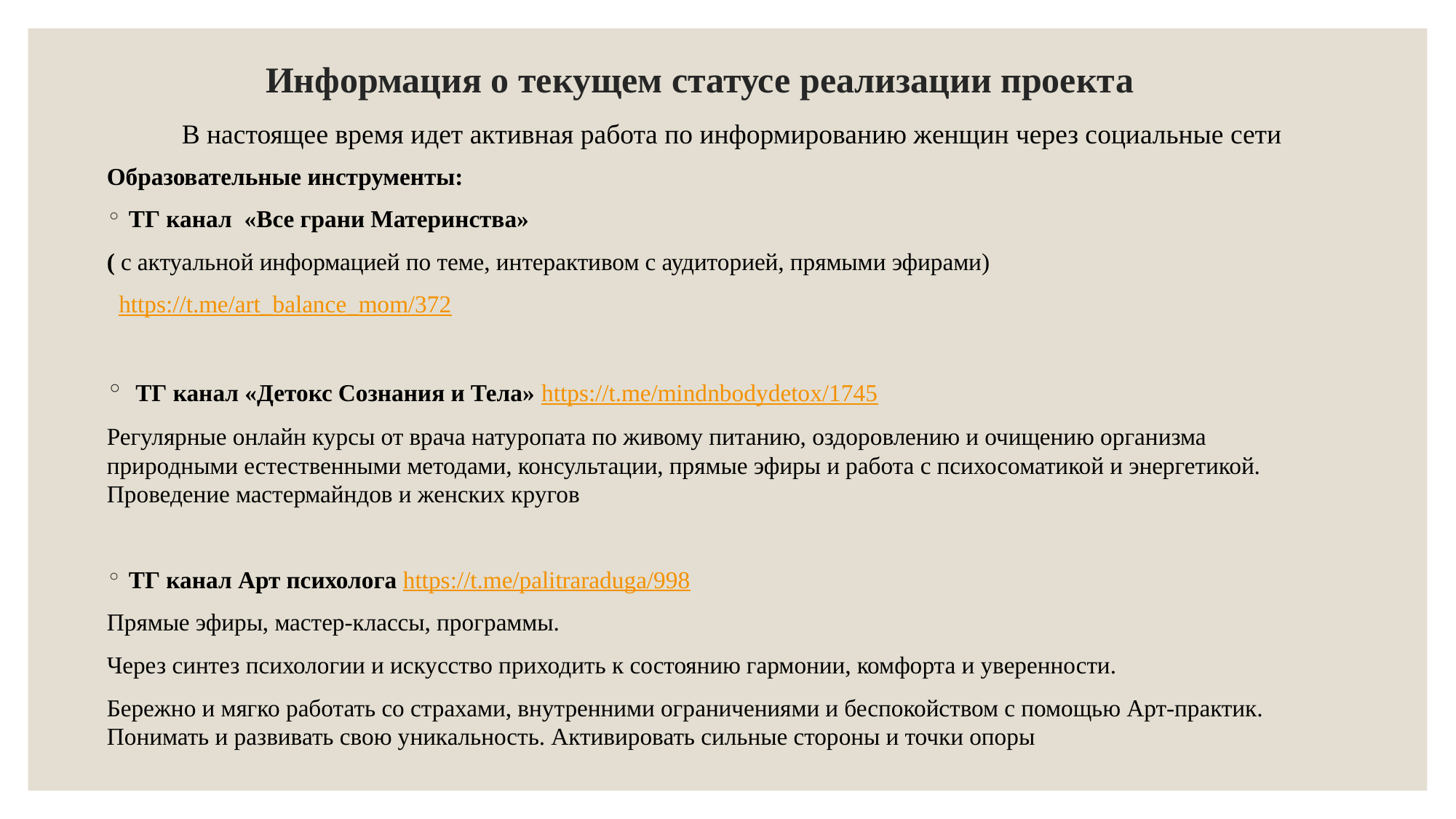

# Информация о текущем статусе реализации проекта
В настоящее время идет активная работа по информированию женщин через социальные сети
Образовательные инструменты:
ТГ канал  «Все грани Материнства»
( с актуальной информацией по теме, интерактивом с аудиторией, прямыми эфирами)
  https://t.me/art_balance_mom/372

 ТГ канал «Детокс Сознания и Тела» https://t.me/mindnbodydetox/1745
Регулярные онлайн курсы от врача натуропата по живому питанию, оздоровлению и очищению организма природными естественными методами, консультации, прямые эфиры и работа с психосоматикой и энергетикой. Проведение мастермайндов и женских кругов

ТГ канал Арт психолога https://t.me/palitraraduga/998
Прямые эфиры, мастер-классы, программы.
Через синтез психологии и искусство приходить к состоянию гармонии, комфорта и уверенности.
Бережно и мягко работать со страхами, внутренними ограничениями и беспокойством с помощью Арт-практик. Понимать и развивать свою уникальность. Активировать сильные стороны и точки опоры